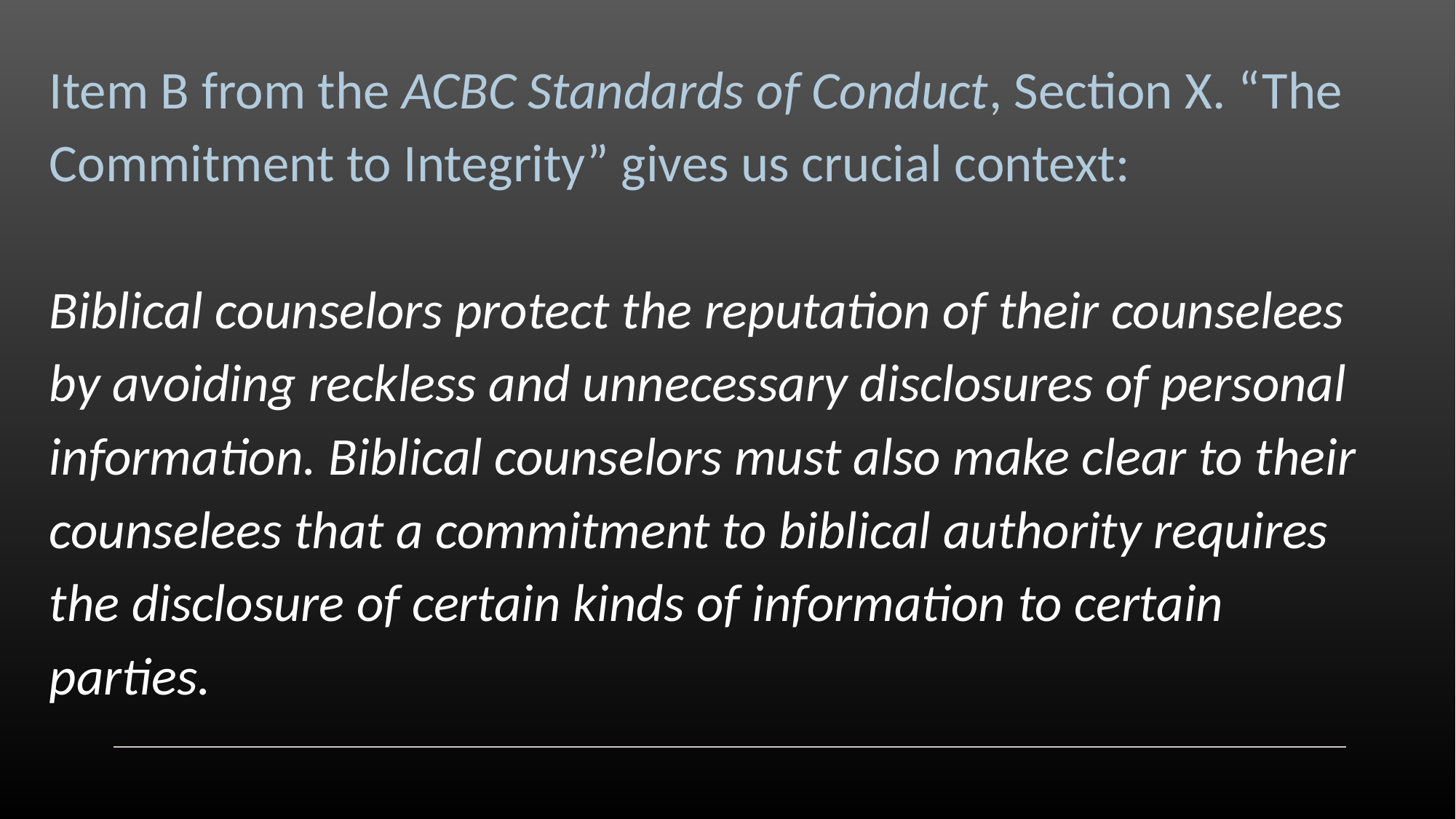

Item B from the ACBC Standards of Conduct, Section X. “The Commitment to Integrity” gives us crucial context:

Biblical counselors protect the reputation of their counselees by avoiding reckless and unnecessary disclosures of personal information. Biblical counselors must also make clear to their counselees that a commitment to biblical authority requires the disclosure of certain kinds of information to certain parties.

Romans 13:1-5